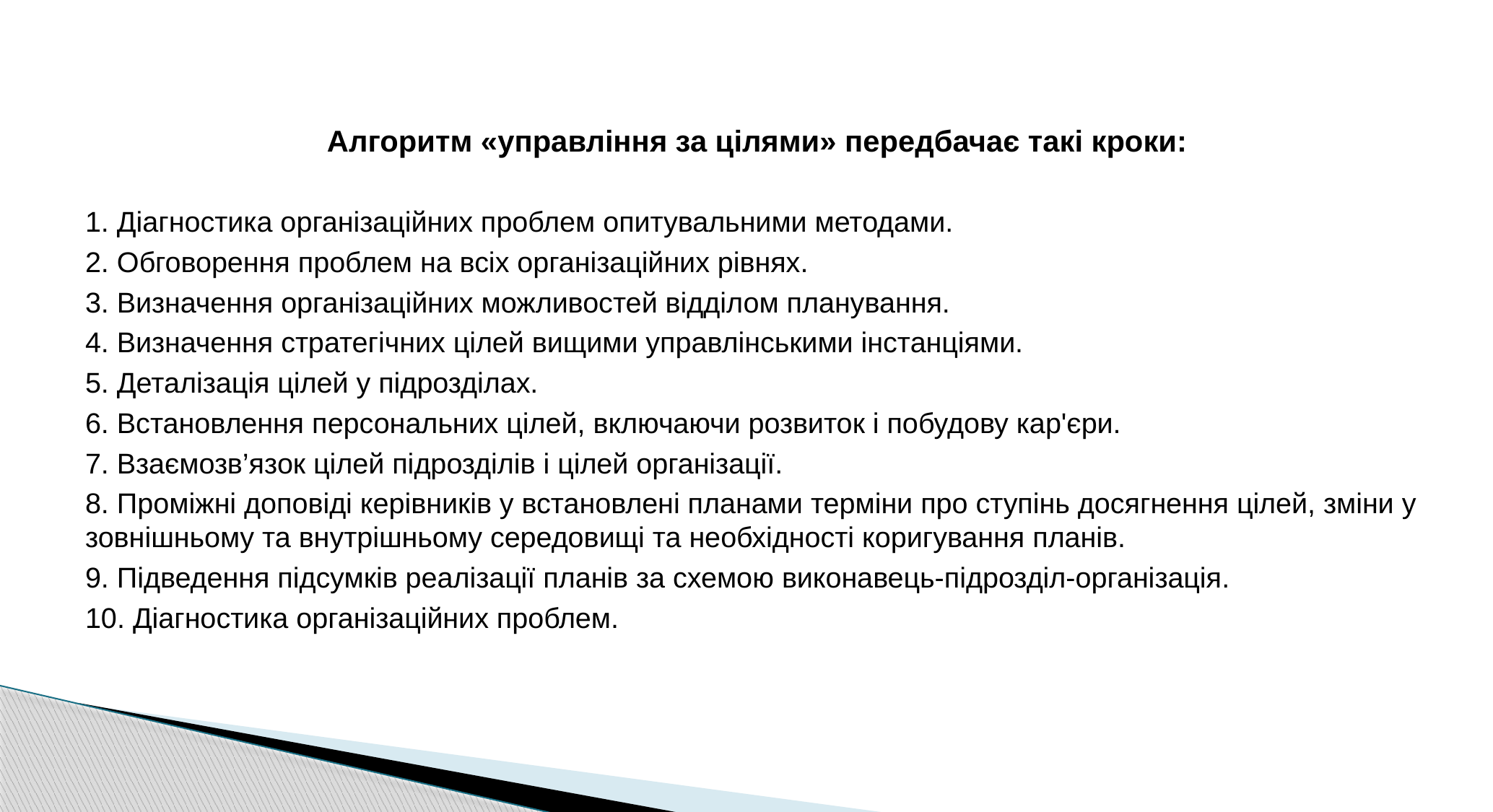

Алгоритм «управління за цілями» передбачає такі кроки:

1. Діагностика організаційних проблем опитувальними методами.
2. Обговорення проблем на всіх організаційних рівнях.
3. Визначення організаційних можливостей відділом планування.
4. Визначення стратегічних цілей вищими управлінськими інстанціями.
5. Деталізація цілей у підрозділах.
6. Встановлення персональних цілей, включаючи розвиток і побудову кар'єри.
7. Взаємозв’язок цілей підрозділів і цілей організації.
8. Проміжні доповіді керівників у встановлені планами терміни про ступінь досягнення цілей, зміни у зовнішньому та внутрішньому середовищі та необхідності коригування планів.
9. Підведення підсумків реалізації планів за схемою виконавець-підрозділ-організація.
10. Діагностика організаційних проблем.